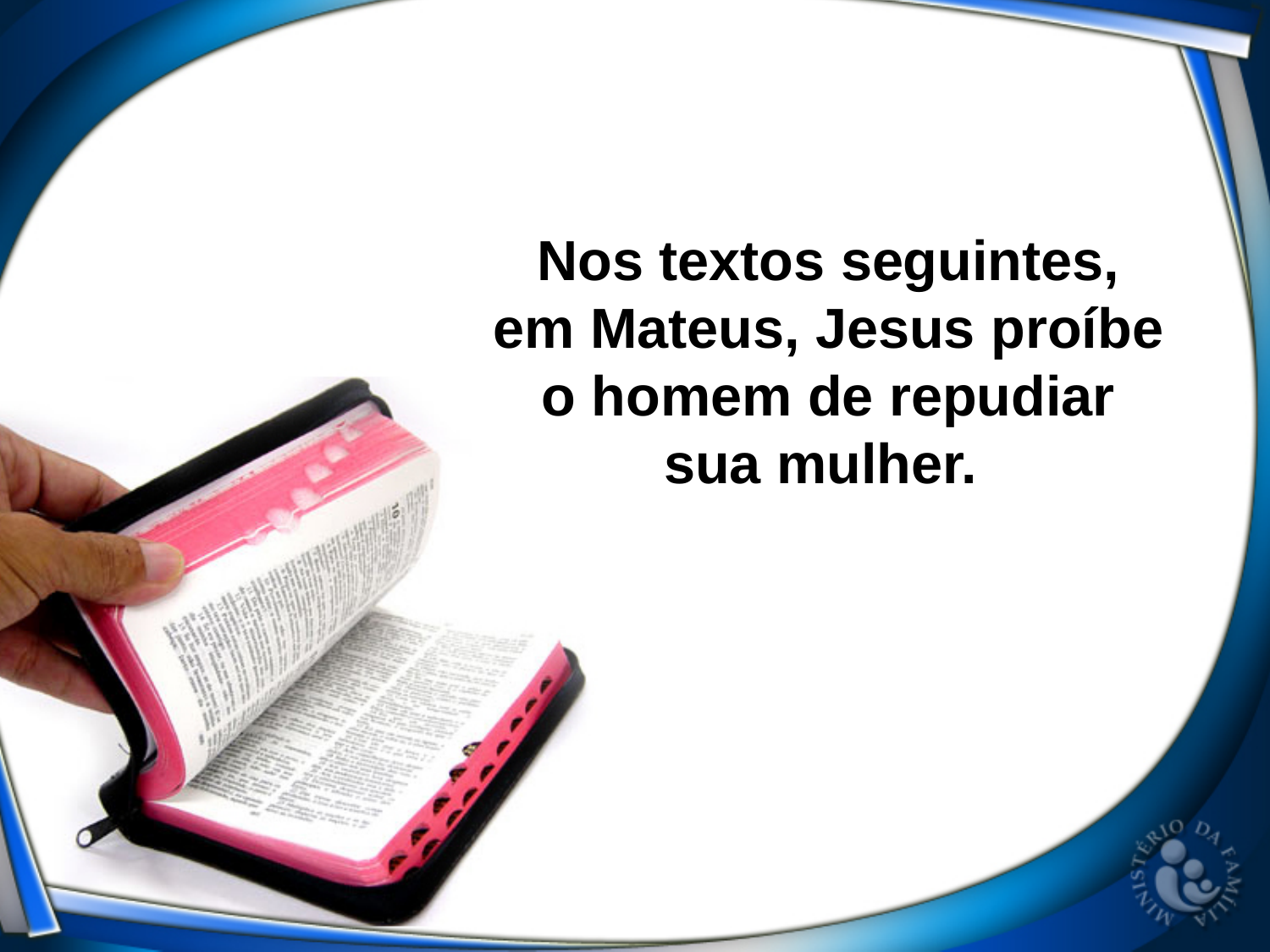

Nos textos seguintes, em Mateus, Jesus proíbe o homem de repudiar sua mulher.